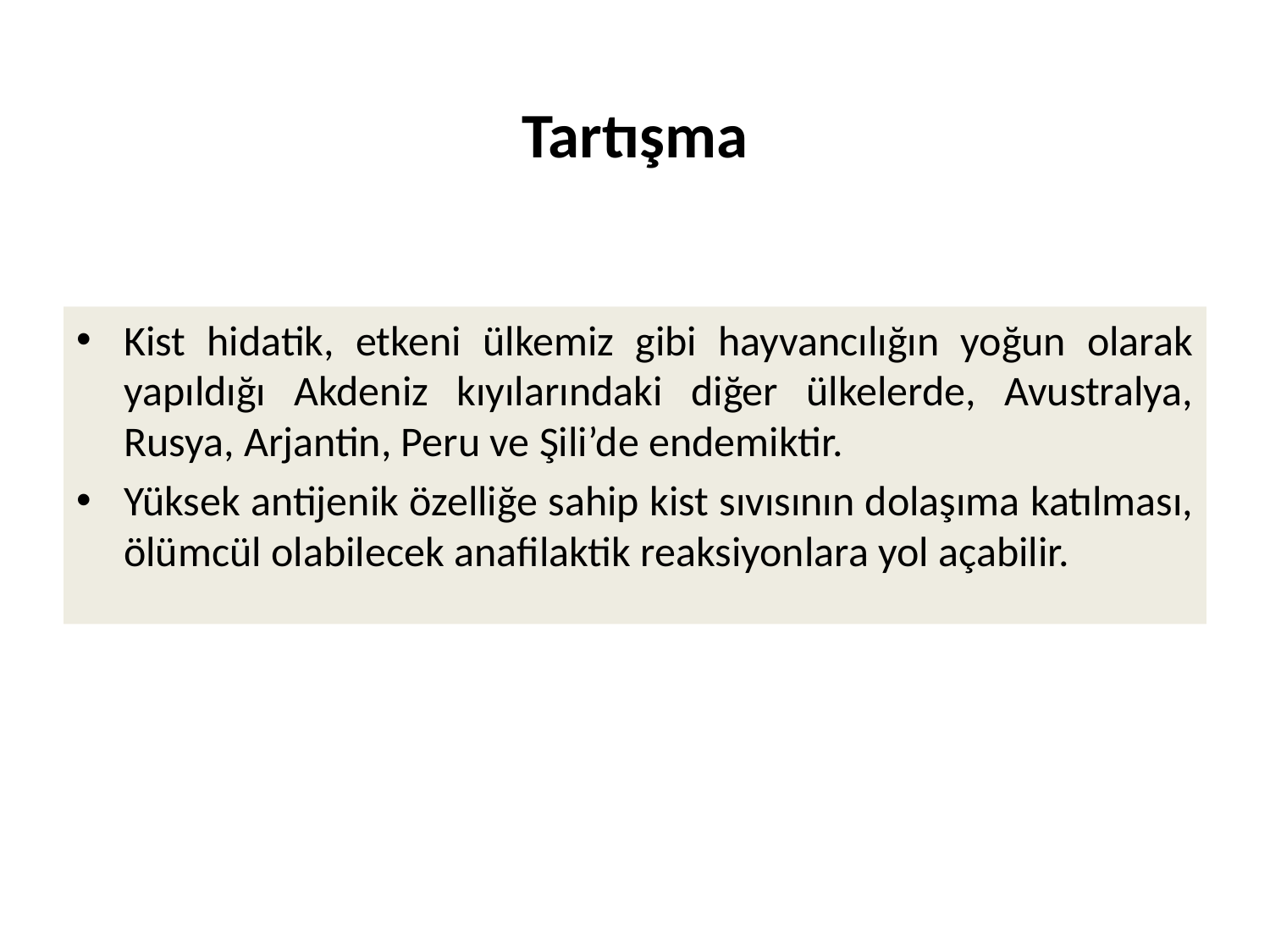

# Tartışma
Kist hidatik, etkeni ülkemiz gibi hayvancılığın yoğun olarak yapıldığı Akdeniz kıyılarındaki diğer ülkelerde, Avustralya, Rusya, Arjantin, Peru ve Şili’de endemiktir.
Yüksek antijenik özelliğe sahip kist sıvısının dolaşıma katılması, ölümcül olabilecek anafilaktik reaksiyonlara yol açabilir.